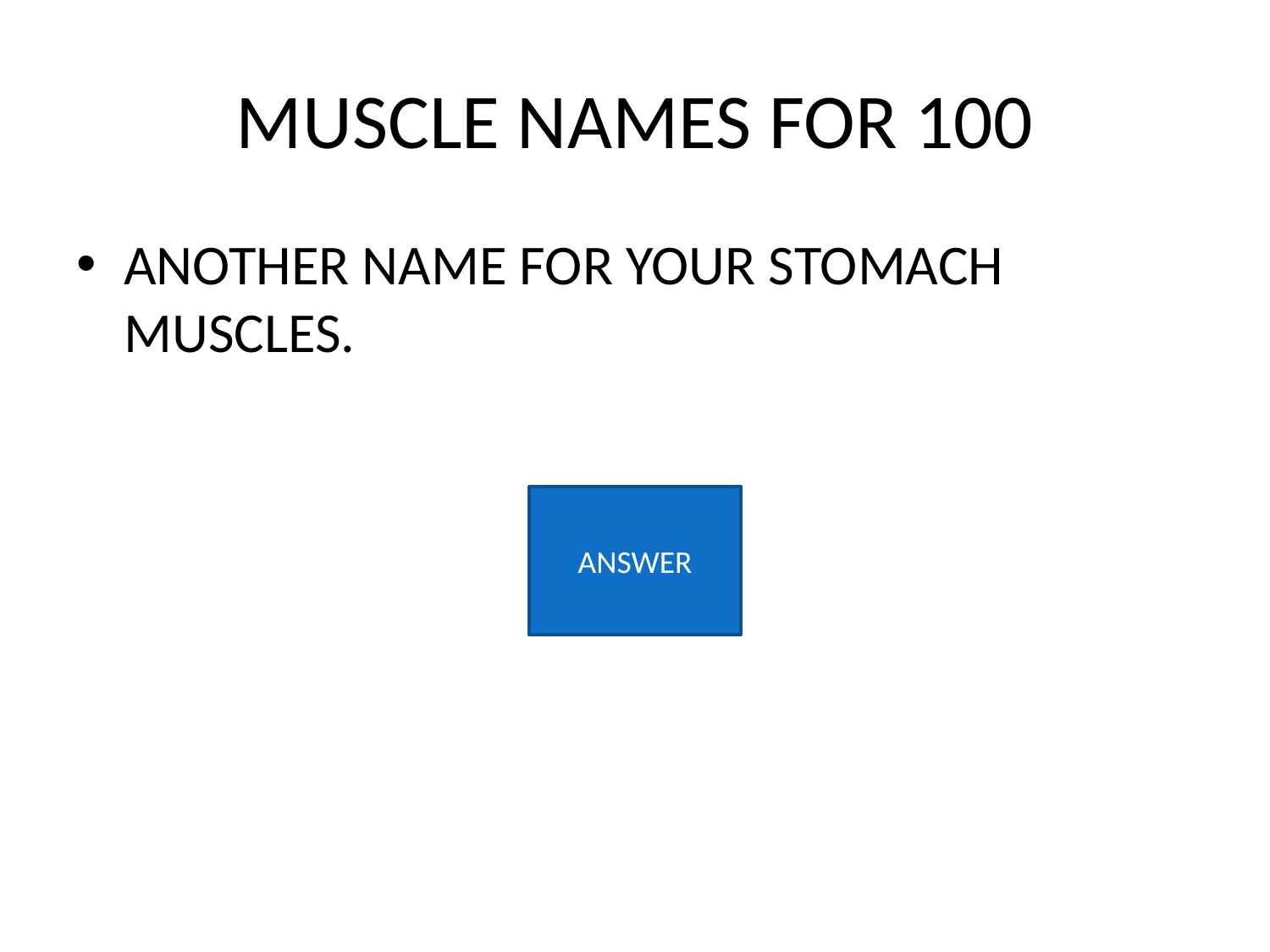

# MUSCLE NAMES FOR 100
ANOTHER NAME FOR YOUR STOMACH MUSCLES.
ANSWER